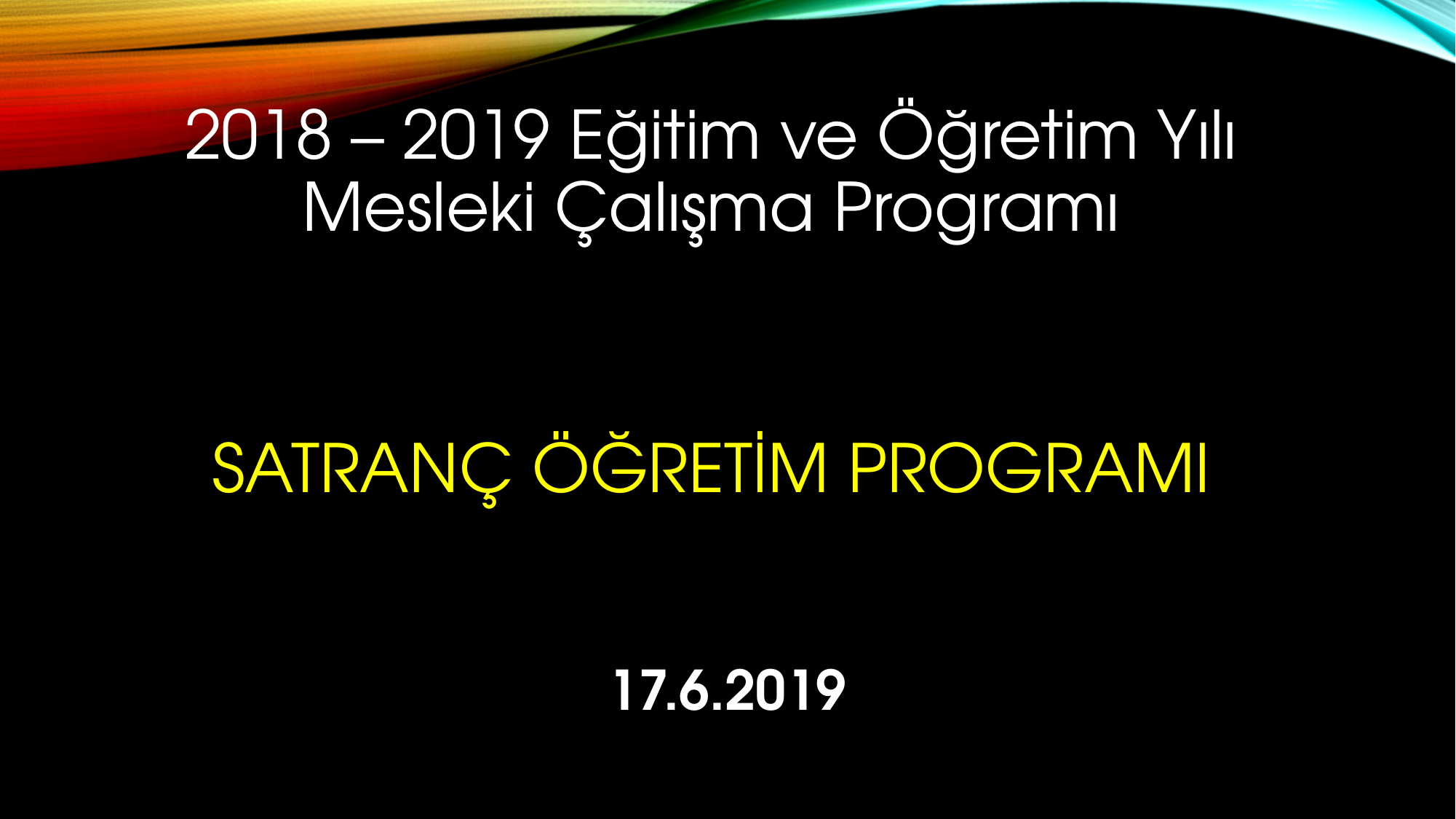

2018 – 2019 Eğitim ve Öğretim Yılı Mesleki Çalışma Programı

SATRANÇ ÖĞRETİM PROGRAMI

17.6.2019